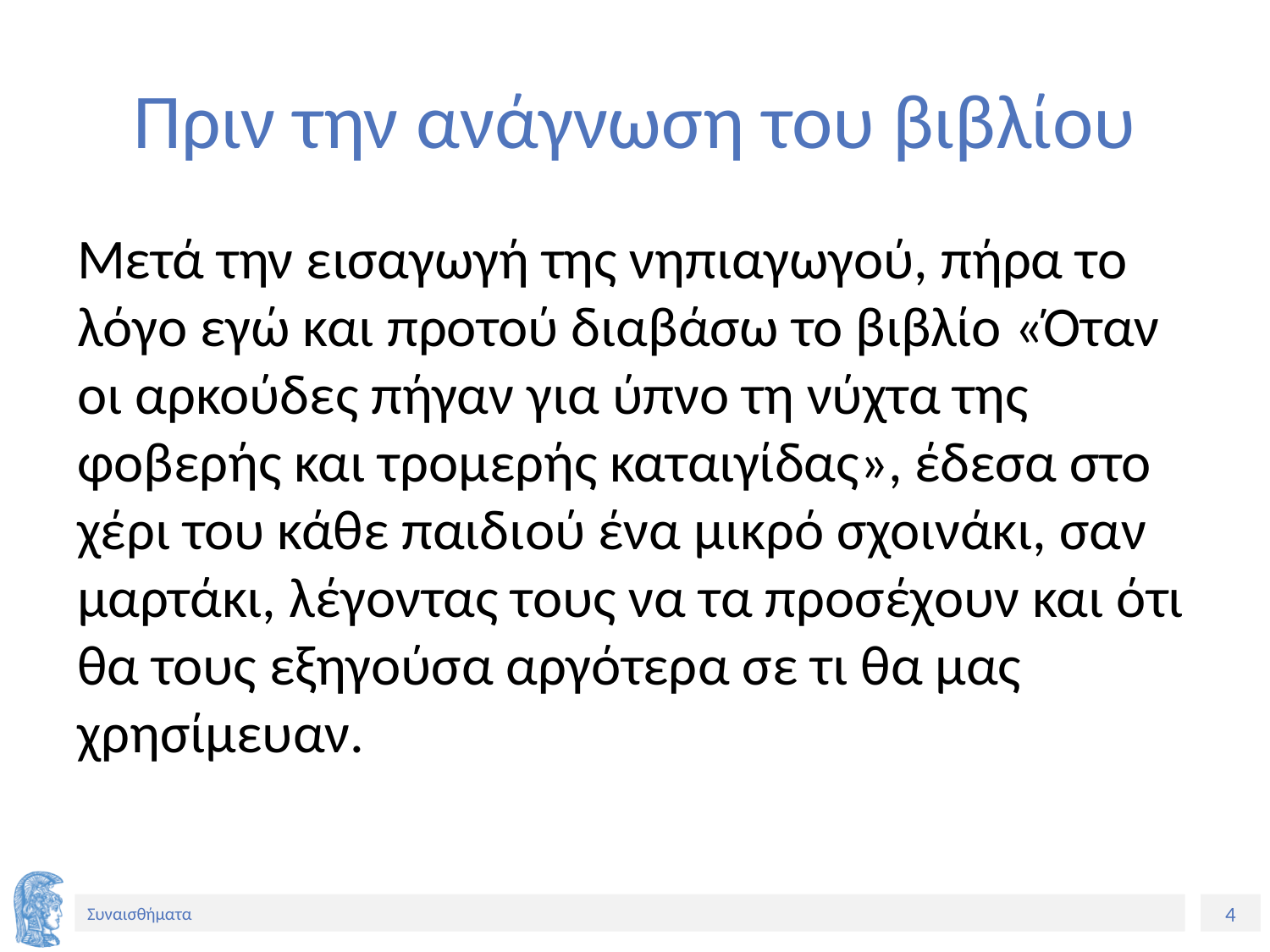

# Πριν την ανάγνωση του βιβλίου
Μετά την εισαγωγή της νηπιαγωγού, πήρα το λόγο εγώ και προτού διαβάσω το βιβλίο «Όταν οι αρκούδες πήγαν για ύπνο τη νύχτα της φοβερής και τρομερής καταιγίδας», έδεσα στο χέρι του κάθε παιδιού ένα μικρό σχοινάκι, σαν μαρτάκι, λέγοντας τους να τα προσέχουν και ότι θα τους εξηγούσα αργότερα σε τι θα μας χρησίμευαν.